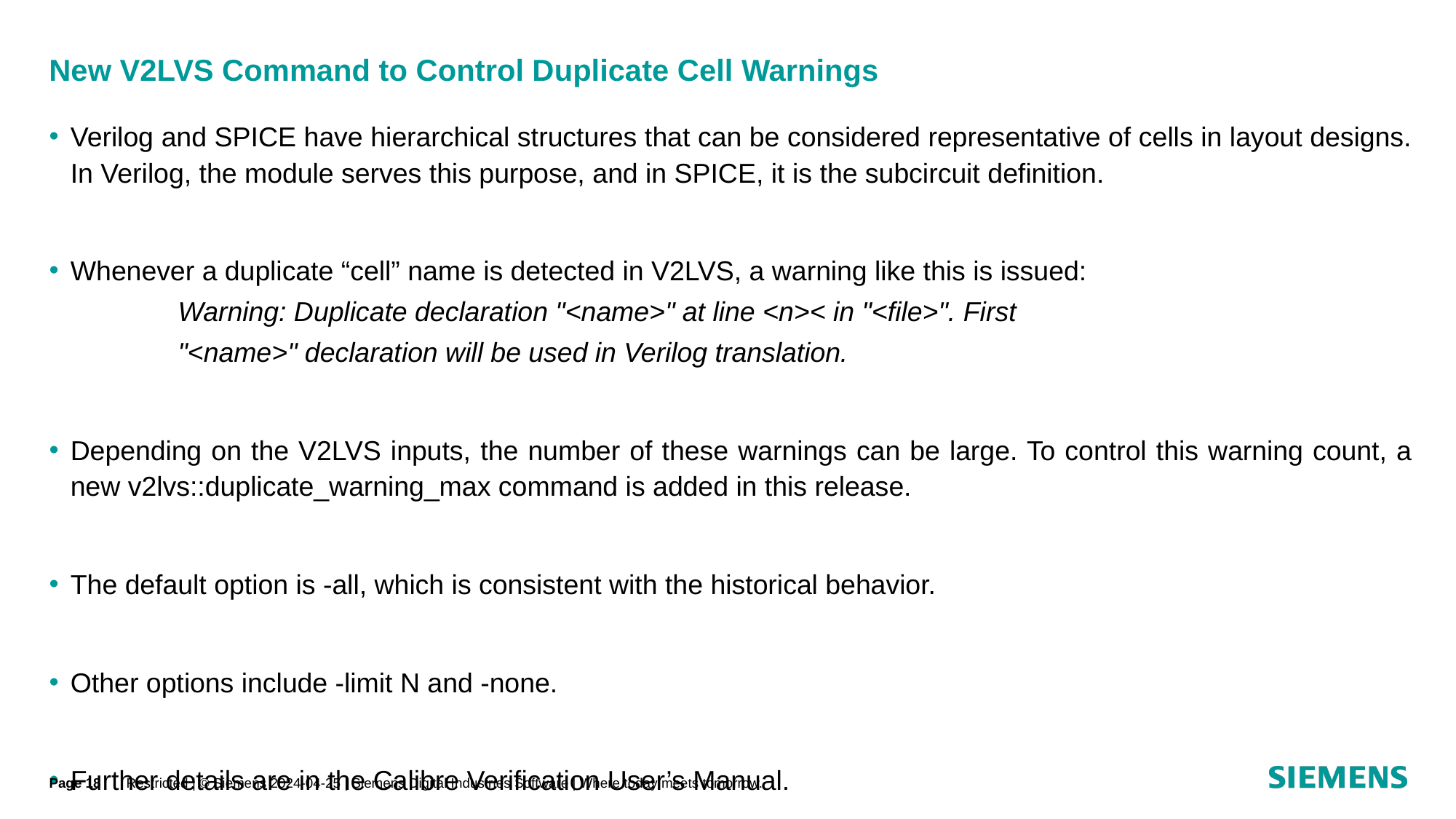

# New V2LVS Command to Control Duplicate Cell Warnings
Verilog and SPICE have hierarchical structures that can be considered representative of cells in layout designs. In Verilog, the module serves this purpose, and in SPICE, it is the subcircuit definition.

Whenever a duplicate “cell” name is detected in V2LVS, a warning like this is issued:
Warning: Duplicate declaration "<name>" at line <n>< in "<file>". First
"<name>" declaration will be used in Verilog translation.

Depending on the V2LVS inputs, the number of these warnings can be large. To control this warning count, a new v2lvs::duplicate_warning_max command is added in this release.

The default option is -all, which is consistent with the historical behavior.

Other options include -limit N and -none.

Further details are in the Calibre Verification User’s Manual.
Page 18
Restricted | © Siemens 2024-04-25 | Siemens Digital Industries Software | Where today meets tomorrow.